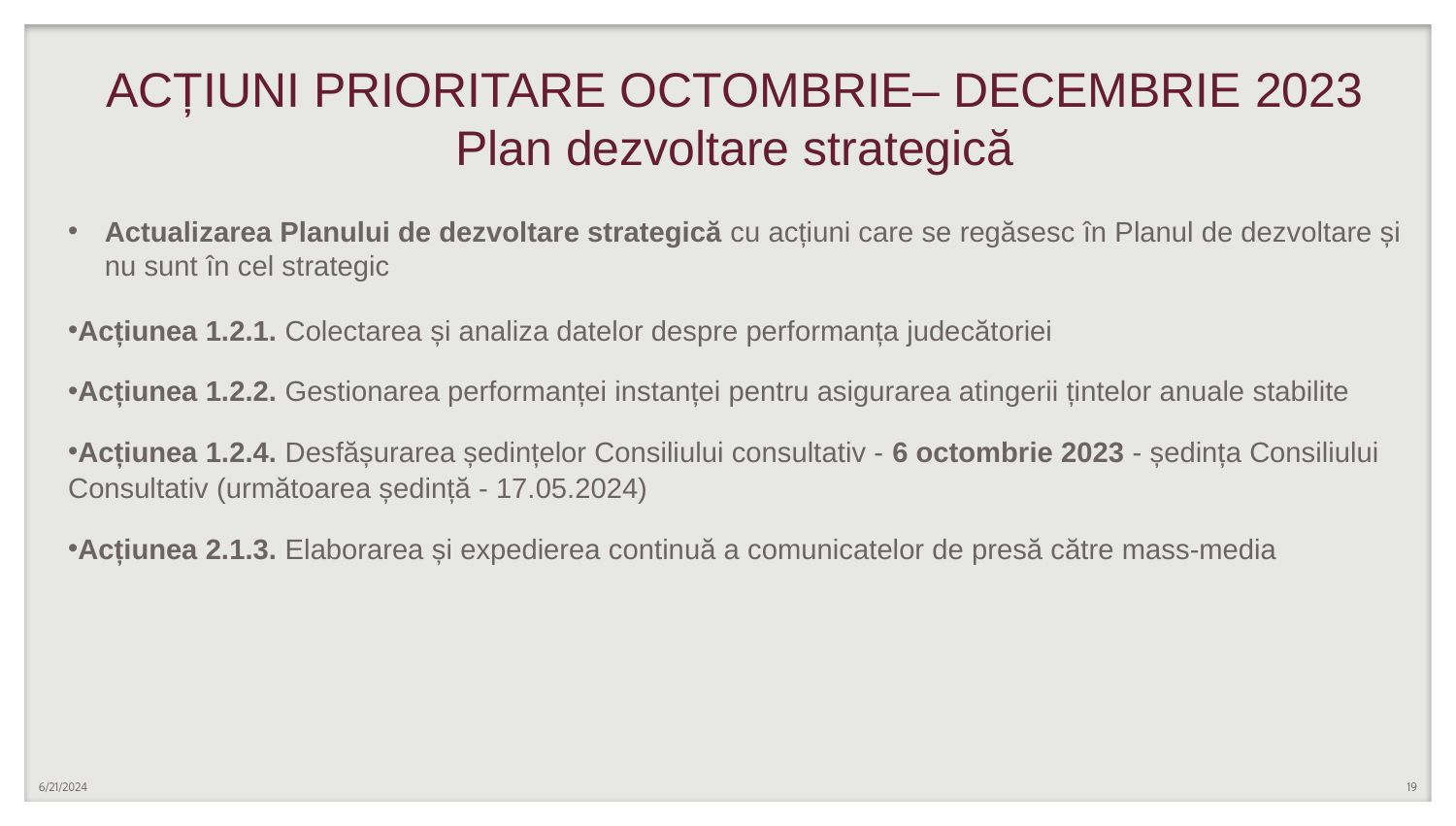

# ACȚIUNI PRIORITARE OCTOMBRIE– DECEMBRIE 2023 Plan dezvoltare strategică
Actualizarea Planului de dezvoltare strategică cu acțiuni care se regăsesc în Planul de dezvoltare și nu sunt în cel strategic
Acțiunea 1.2.1. Colectarea și analiza datelor despre performanța judecătoriei
Acțiunea 1.2.2. Gestionarea performanței instanței pentru asigurarea atingerii țintelor anuale stabilite
Acțiunea 1.2.4. Desfășurarea ședințelor Consiliului consultativ - 6 octombrie 2023 - ședința Consiliului Consultativ (următoarea ședință - 17.05.2024)
Acțiunea 2.1.3. Elaborarea și expedierea continuă a comunicatelor de presă către mass-media

6/21/2024
19